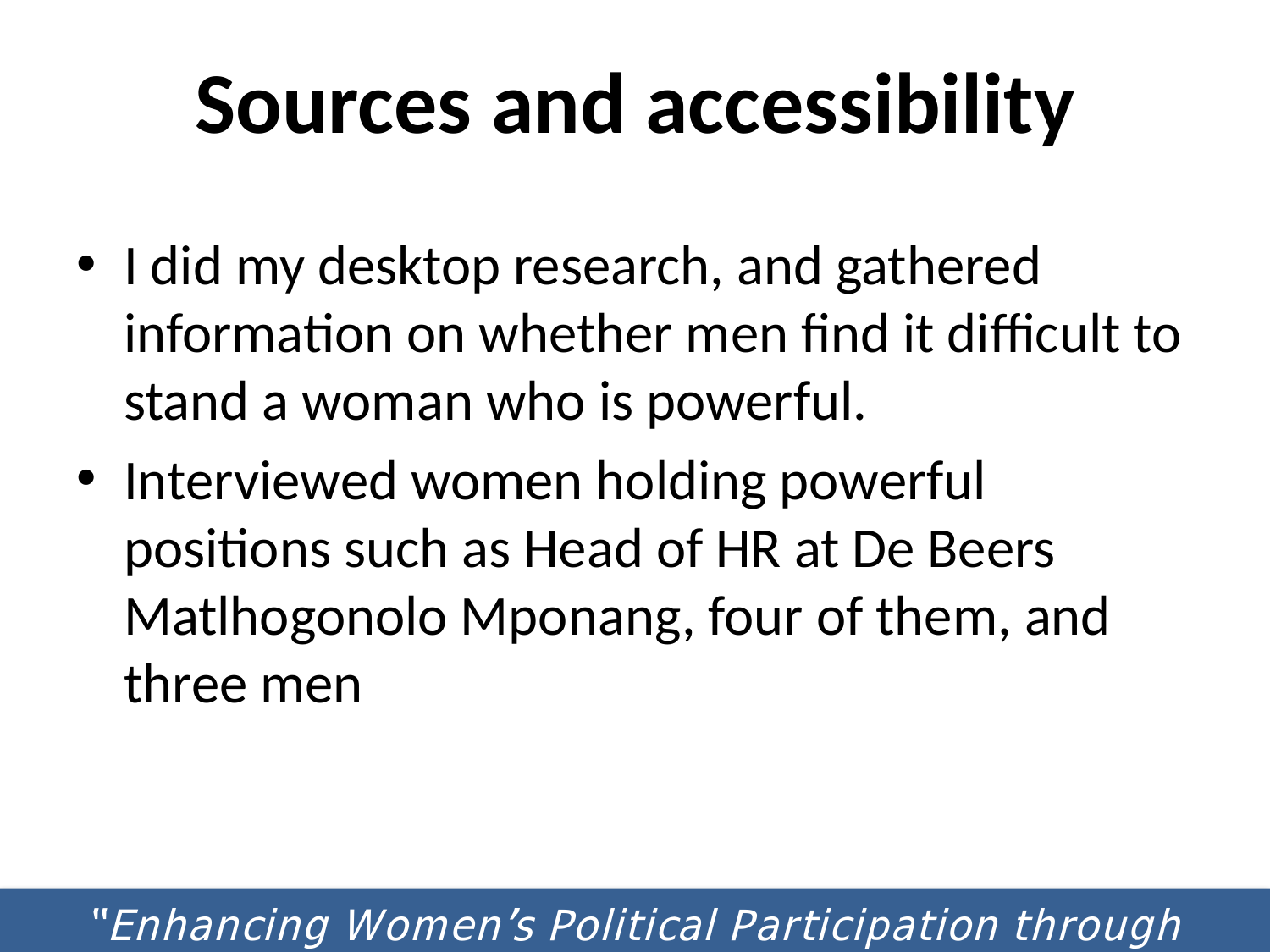

# Sources and accessibility
I did my desktop research, and gathered information on whether men find it difficult to stand a woman who is powerful.
Interviewed women holding powerful positions such as Head of HR at De Beers Matlhogonolo Mponang, four of them, and three men

“Enhancing Women’s Political Participation through media”